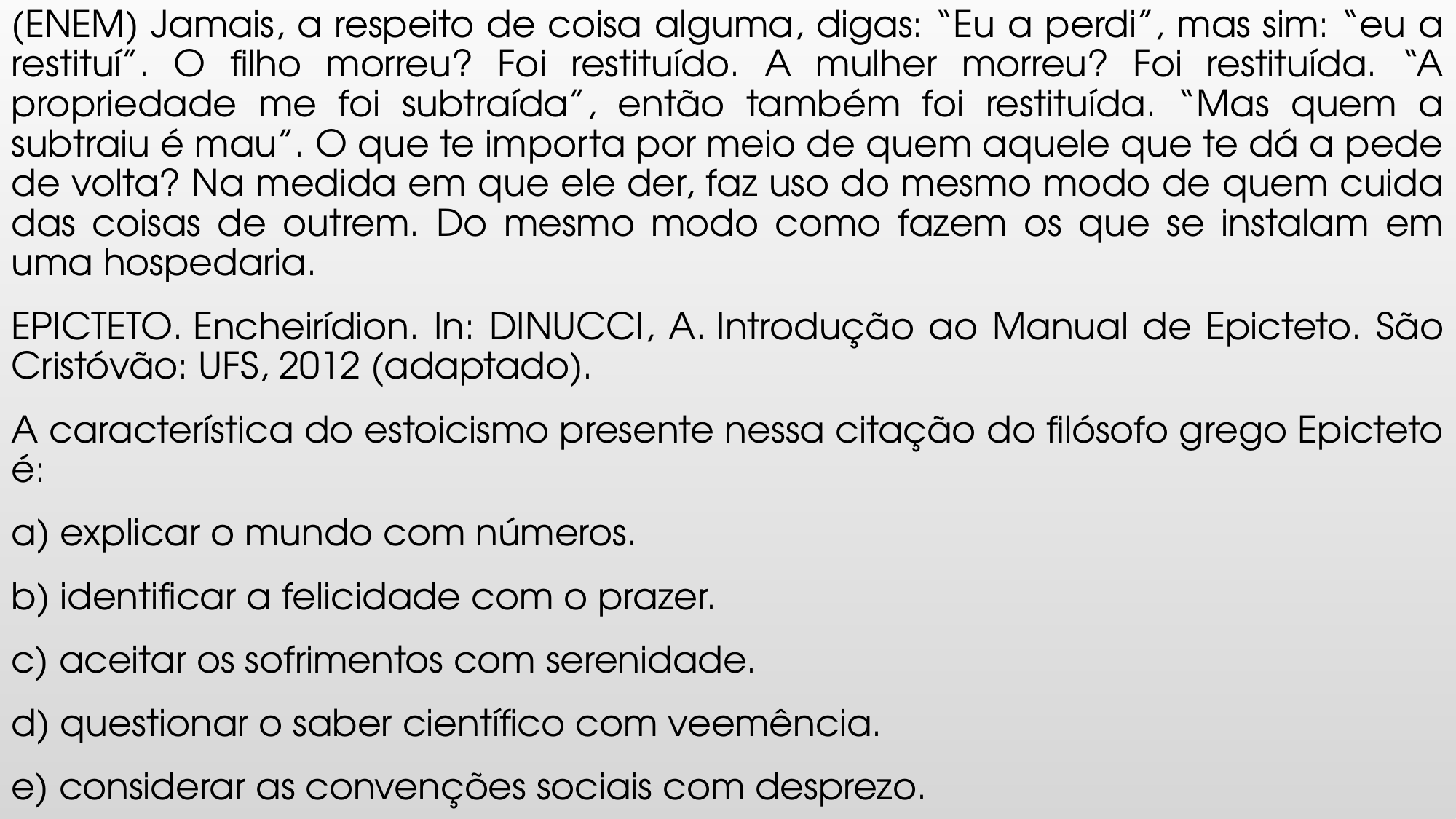

(ENEM) Jamais, a respeito de coisa alguma, digas: “Eu a perdi”, mas sim: “eu a restituí”. O filho morreu? Foi restituído. A mulher morreu? Foi restituída. “A propriedade me foi subtraída”, então também foi restituída. “Mas quem a subtraiu é mau”. O que te importa por meio de quem aquele que te dá a pede de volta? Na medida em que ele der, faz uso do mesmo modo de quem cuida das coisas de outrem. Do mesmo modo como fazem os que se instalam em uma hospedaria.
EPICTETO. Encheirídion. In: DINUCCI, A. Introdução ao Manual de Epicteto. São Cristóvão: UFS, 2012 (adaptado).
A característica do estoicismo presente nessa citação do filósofo grego Epicteto é:
a) explicar o mundo com números.
b) identificar a felicidade com o prazer.
c) aceitar os sofrimentos com serenidade.
d) questionar o saber científico com veemência.
e) considerar as convenções sociais com desprezo.